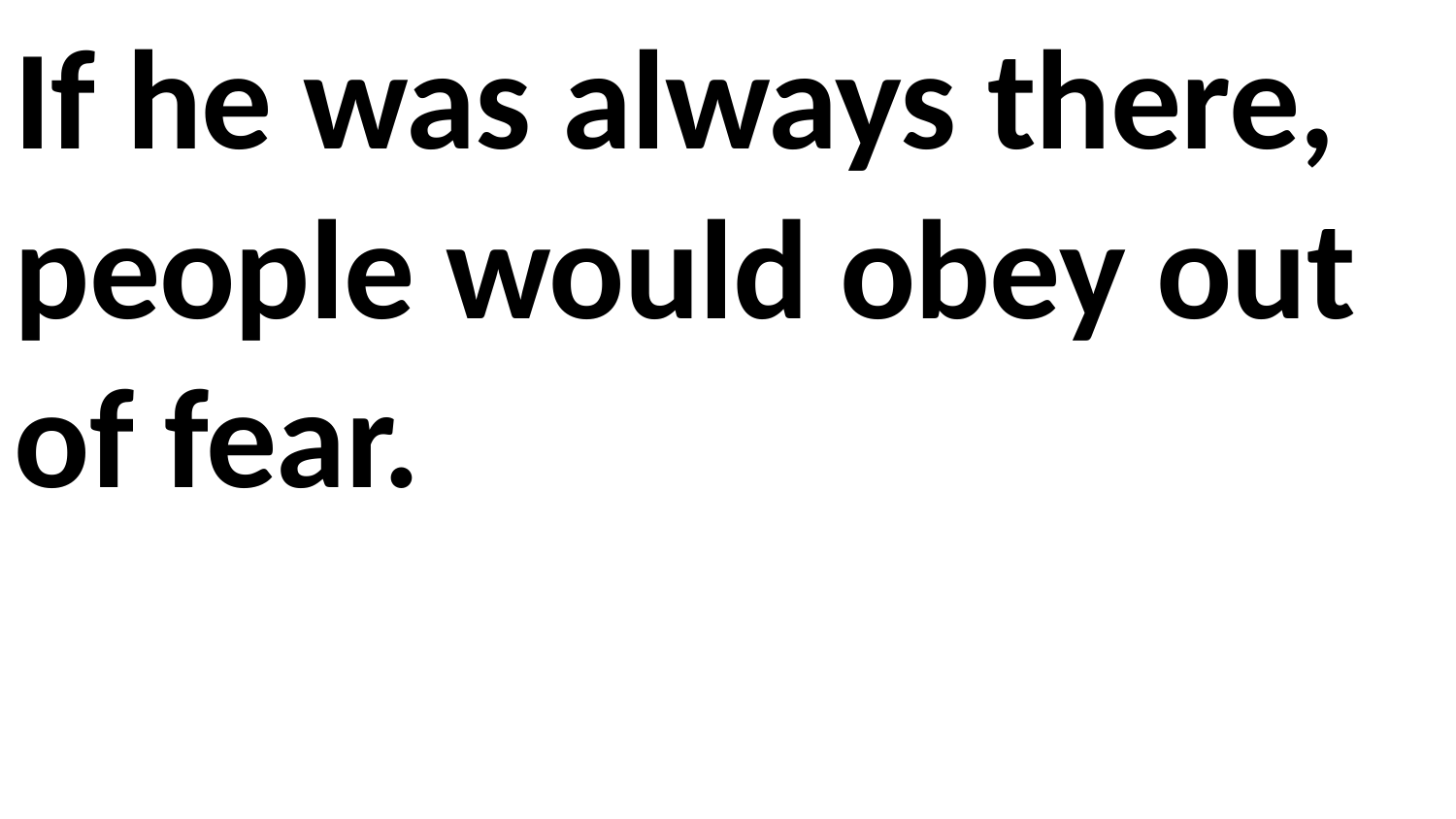

If he was always there, people would obey out of fear.